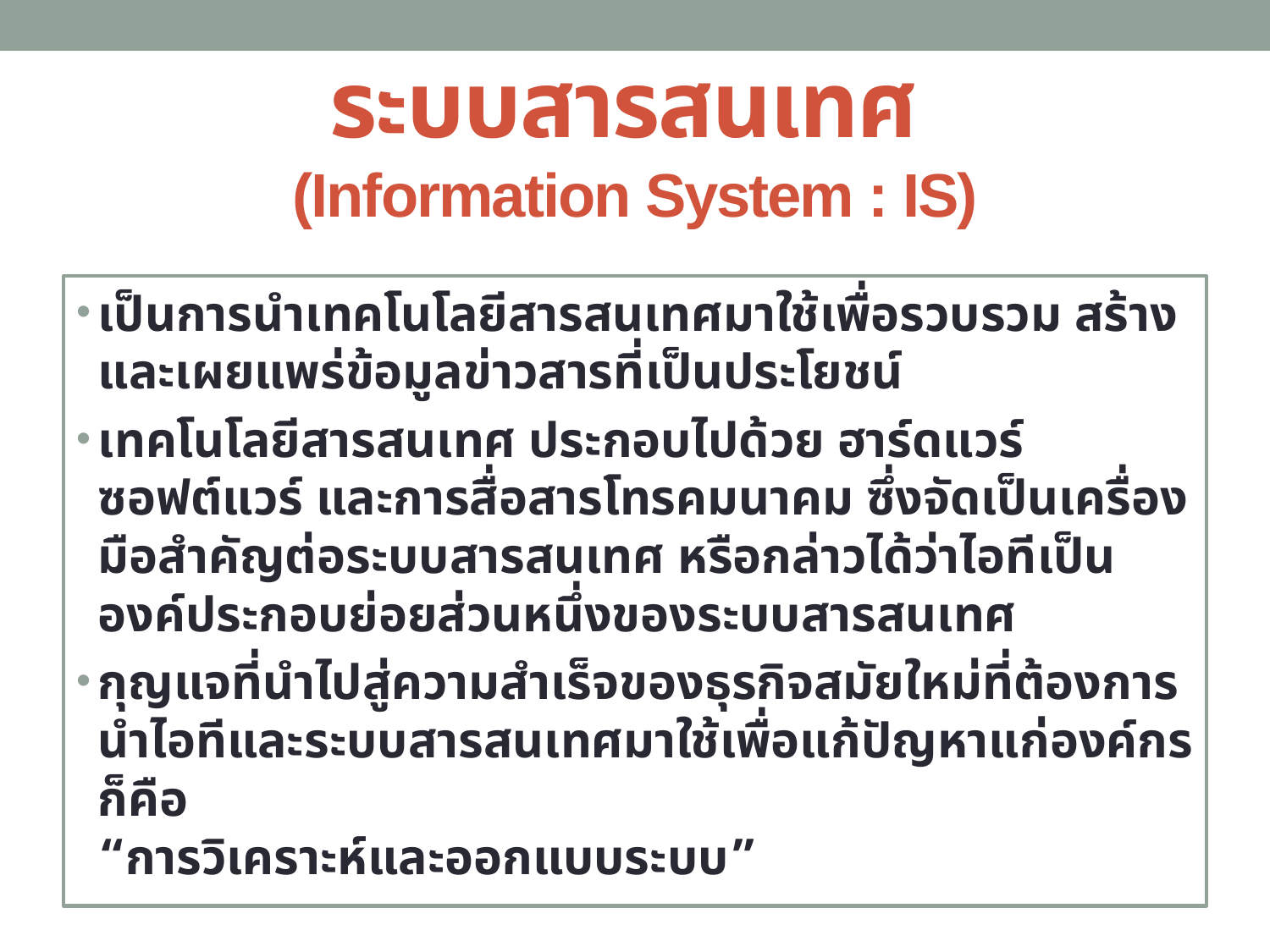

# ระบบสารสนเทศ (Information System : IS)
เป็นการนำเทคโนโลยีสารสนเทศมาใช้เพื่อรวบรวม สร้าง
และเผยแพร่ข้อมูลข่าวสารที่เป็นประโยชน์
เทคโนโลยีสารสนเทศ ประกอบไปด้วย ฮาร์ดแวร์ ซอฟต์แวร์ และการสื่อสารโทรคมนาคม ซึ่งจัดเป็นเครื่องมือสำคัญต่อระบบสารสนเทศ หรือกล่าวได้ว่าไอทีเป็นองค์ประกอบย่อยส่วนหนึ่งของระบบสารสนเทศ
กุญแจที่นำไปสู่ความสำเร็จของธุรกิจสมัยใหม่ที่ต้องการนำไอทีและระบบสารสนเทศมาใช้เพื่อแก้ปัญหาแก่องค์กร ก็คือ
“การวิเคราะห์และออกแบบระบบ”